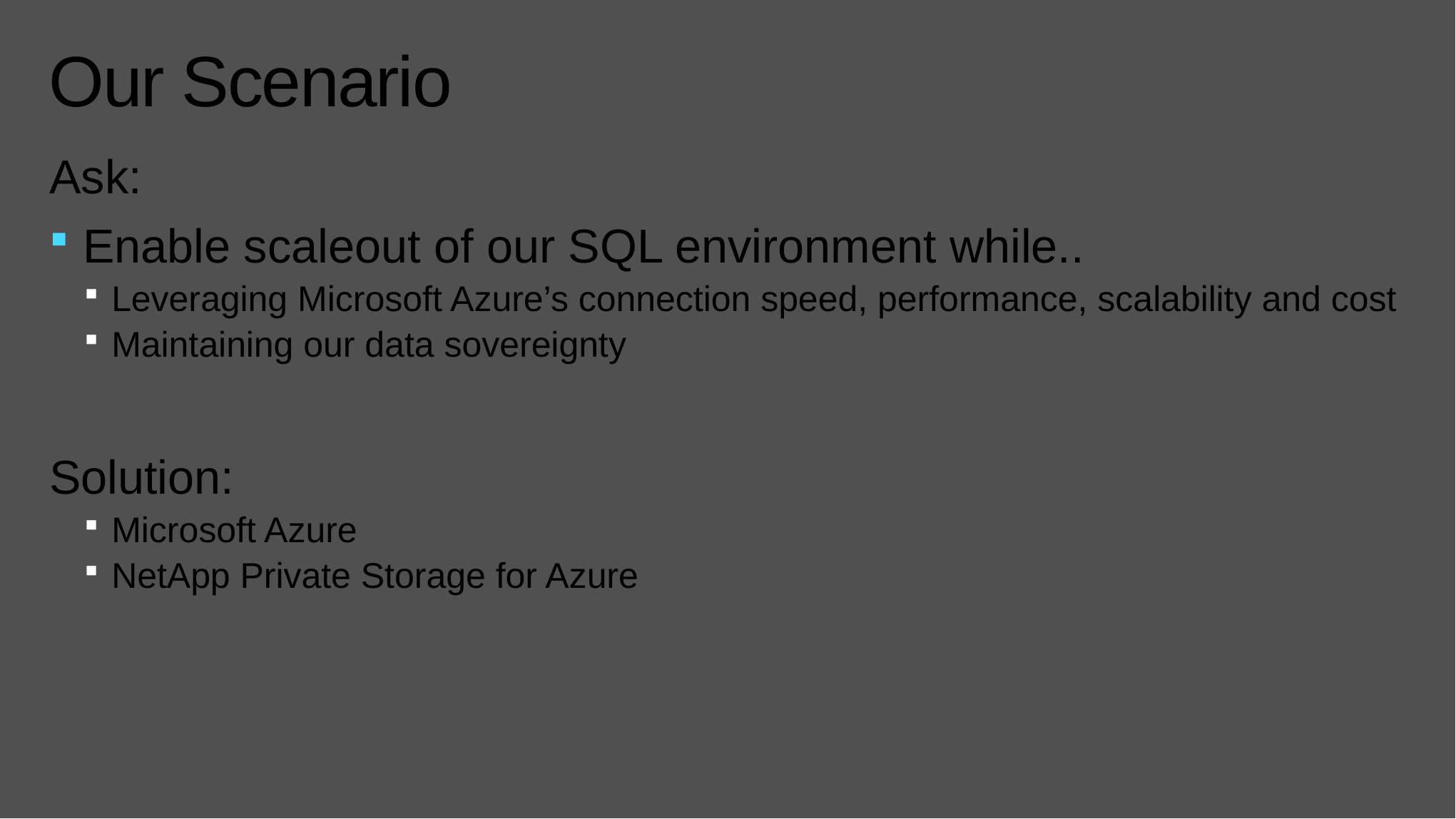

# Our Scenario
Ask:
Enable scaleout of our SQL environment while..
Leveraging Microsoft Azure’s connection speed, performance, scalability and cost
Maintaining our data sovereignty
Solution:
Microsoft Azure
NetApp Private Storage for Azure